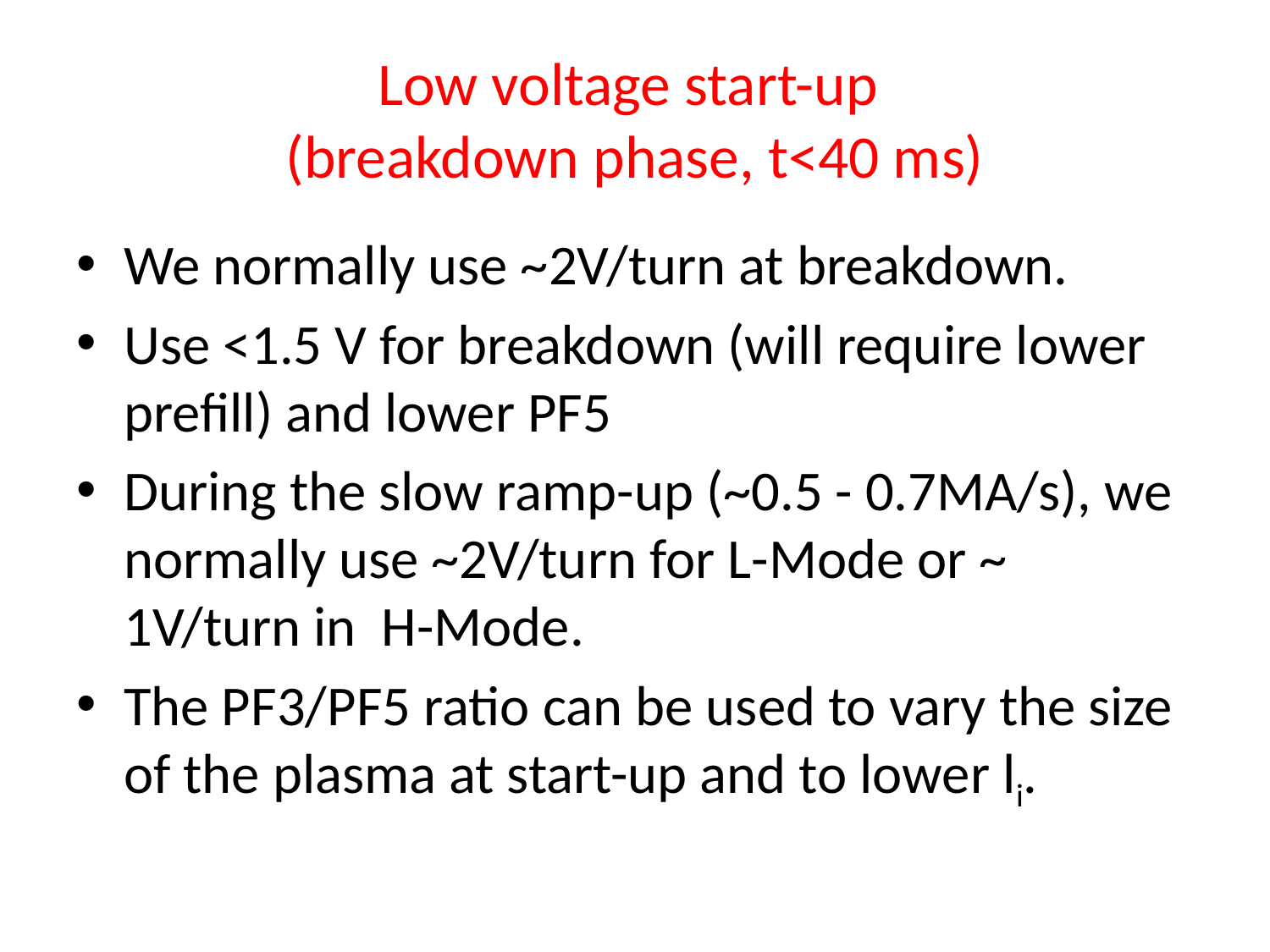

# Low voltage start-up (breakdown phase, t<40 ms)
We normally use ~2V/turn at breakdown.
Use <1.5 V for breakdown (will require lower prefill) and lower PF5
During the slow ramp-up (~0.5 - 0.7MA/s), we normally use ~2V/turn for L-Mode or ~ 1V/turn in  H-Mode.
The PF3/PF5 ratio can be used to vary the size of the plasma at start-up and to lower li.